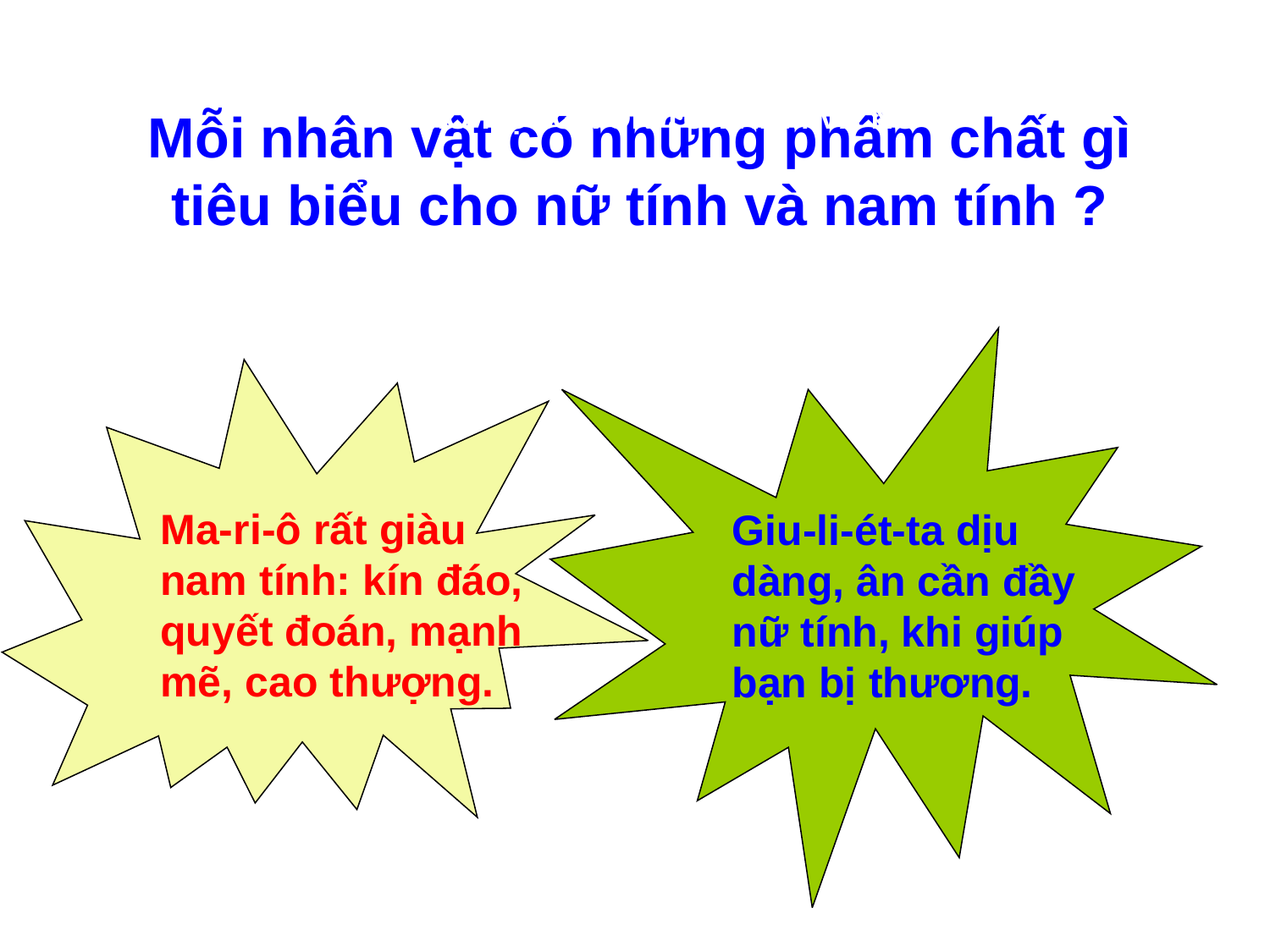

LUYỆN TỪ VÀ CÂU
MỞ RỘNG VỐN TỪ : NAM VÀ NỮ

Mỗi nhân vật có những phẩm chất gì tiêu biểu cho nữ tính và nam tính ?

Ma-ri-ô rất giàu nam tính: kín đáo, quyết đoán, mạnh mẽ, cao thượng.
Giu-li-ét-ta dịu dàng, ân cần đầy nữ tính, khi giúp bạn bị thương.